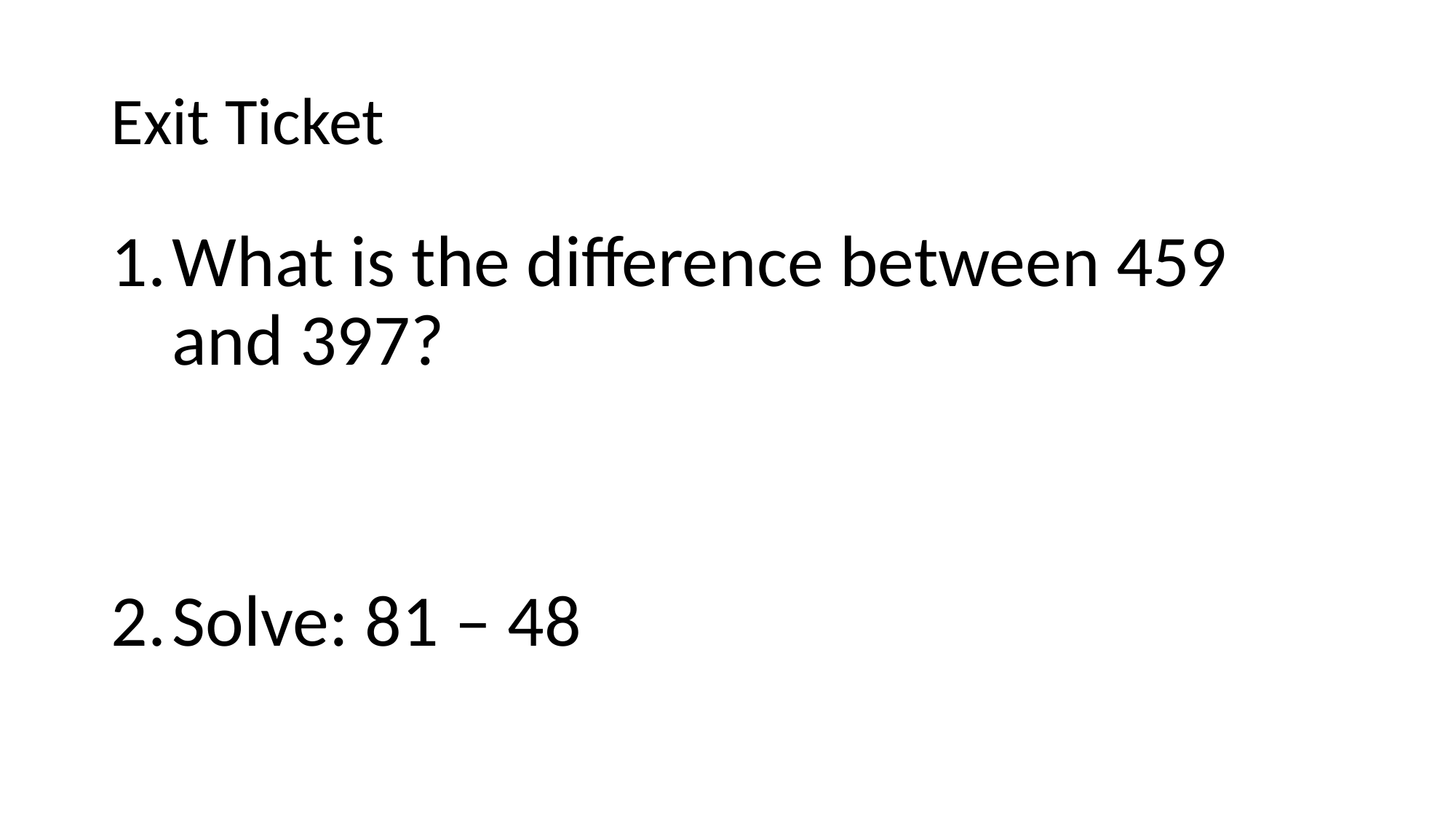

# Exit Ticket
What is the difference between 459 and 397?

Solve: 81 – 48